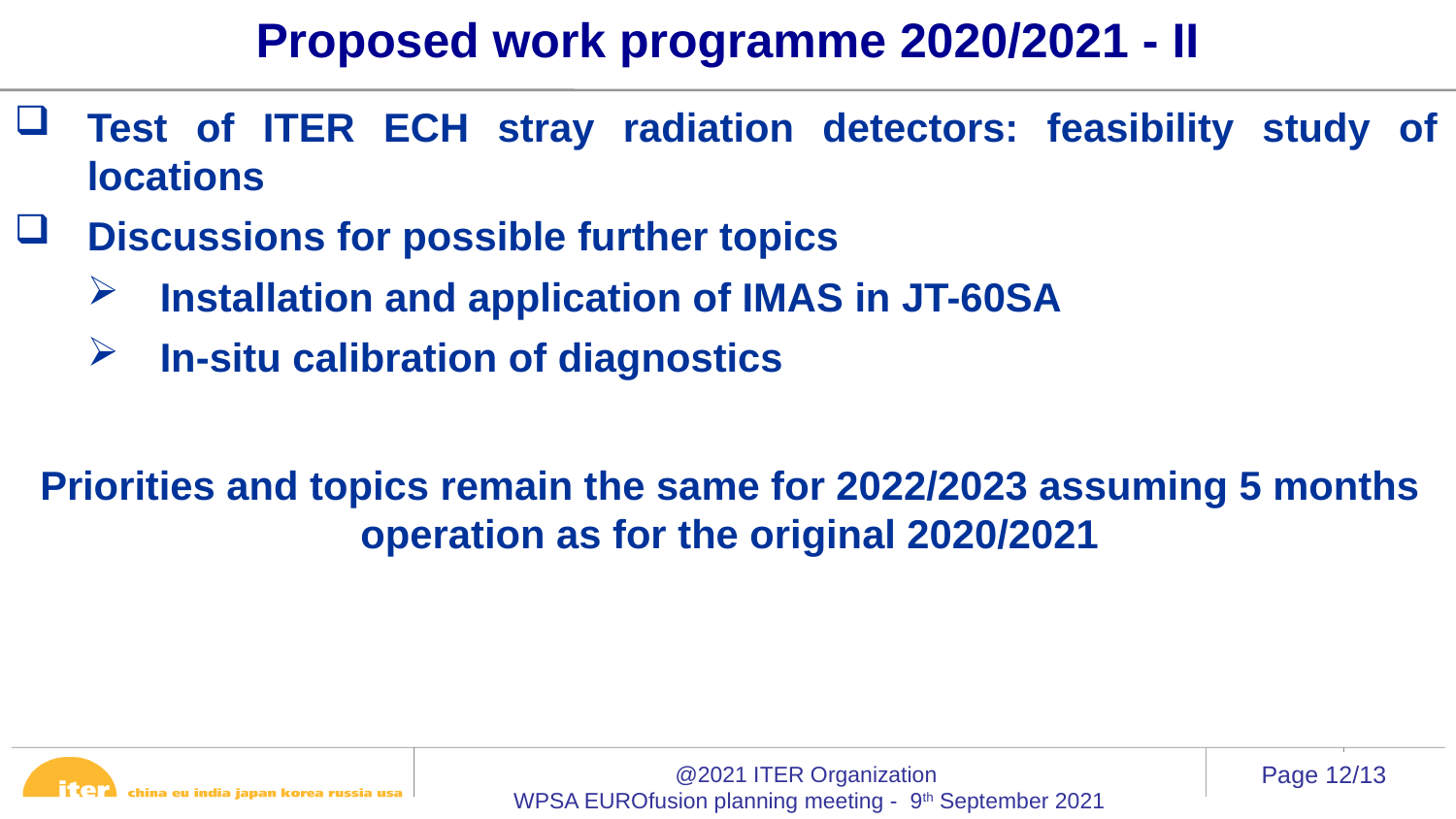

Proposed work programme 2020/2021 - II
Test of ITER ECH stray radiation detectors: feasibility study of locations
Discussions for possible further topics
Installation and application of IMAS in JT-60SA
In-situ calibration of diagnostics
Priorities and topics remain the same for 2022/2023 assuming 5 months operation as for the original 2020/2021